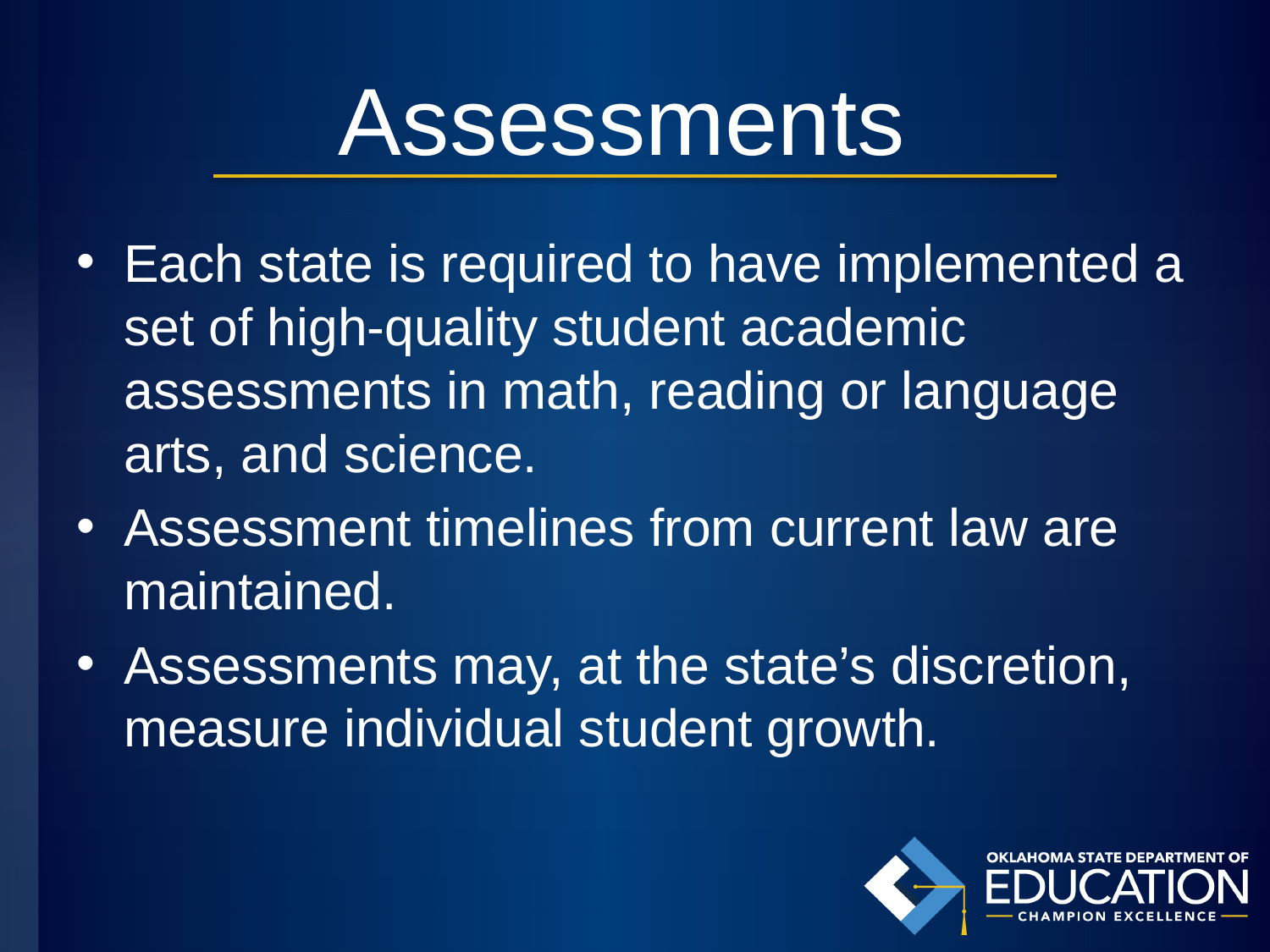

# Assessments
Each state is required to have implemented a set of high-quality student academic assessments in math, reading or language arts, and science.
Assessment timelines from current law are maintained.
Assessments may, at the state’s discretion, measure individual student growth.